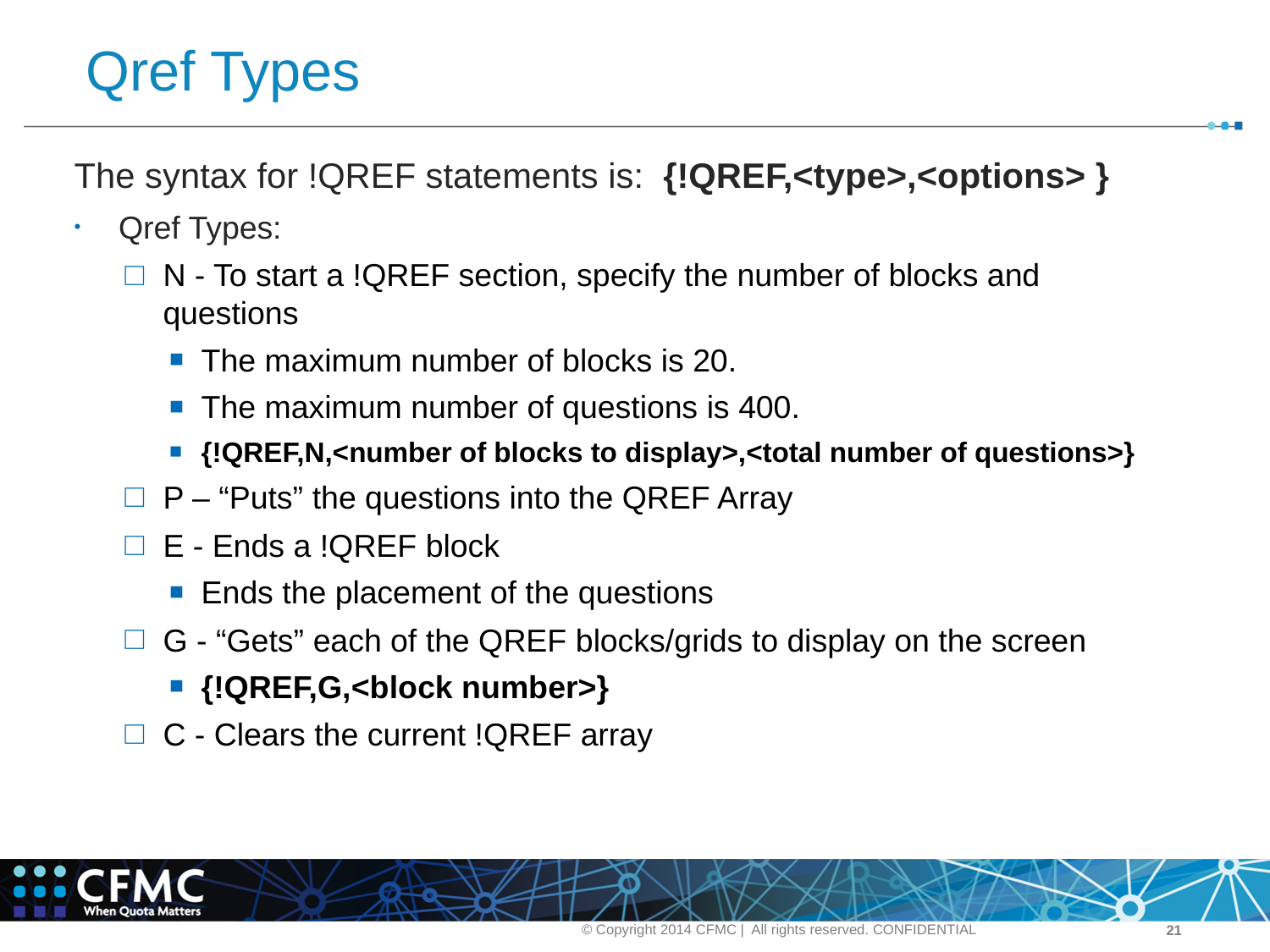

# Qref Types
The syntax for !QREF statements is:  {!QREF,<type>,<options> }
Qref Types:
N - To start a !QREF section, specify the number of blocks and questions
The maximum number of blocks is 20.
The maximum number of questions is 400.
{!QREF,N,<number of blocks to display>,<total number of questions>}
P – “Puts” the questions into the QREF Array
E - Ends a !QREF block
Ends the placement of the questions
G - “Gets” each of the QREF blocks/grids to display on the screen
{!QREF,G,<block number>}
C - Clears the current !QREF array

© Copyright 2014 CFMC |  All rights reserved. CONFIDENTIAL
21